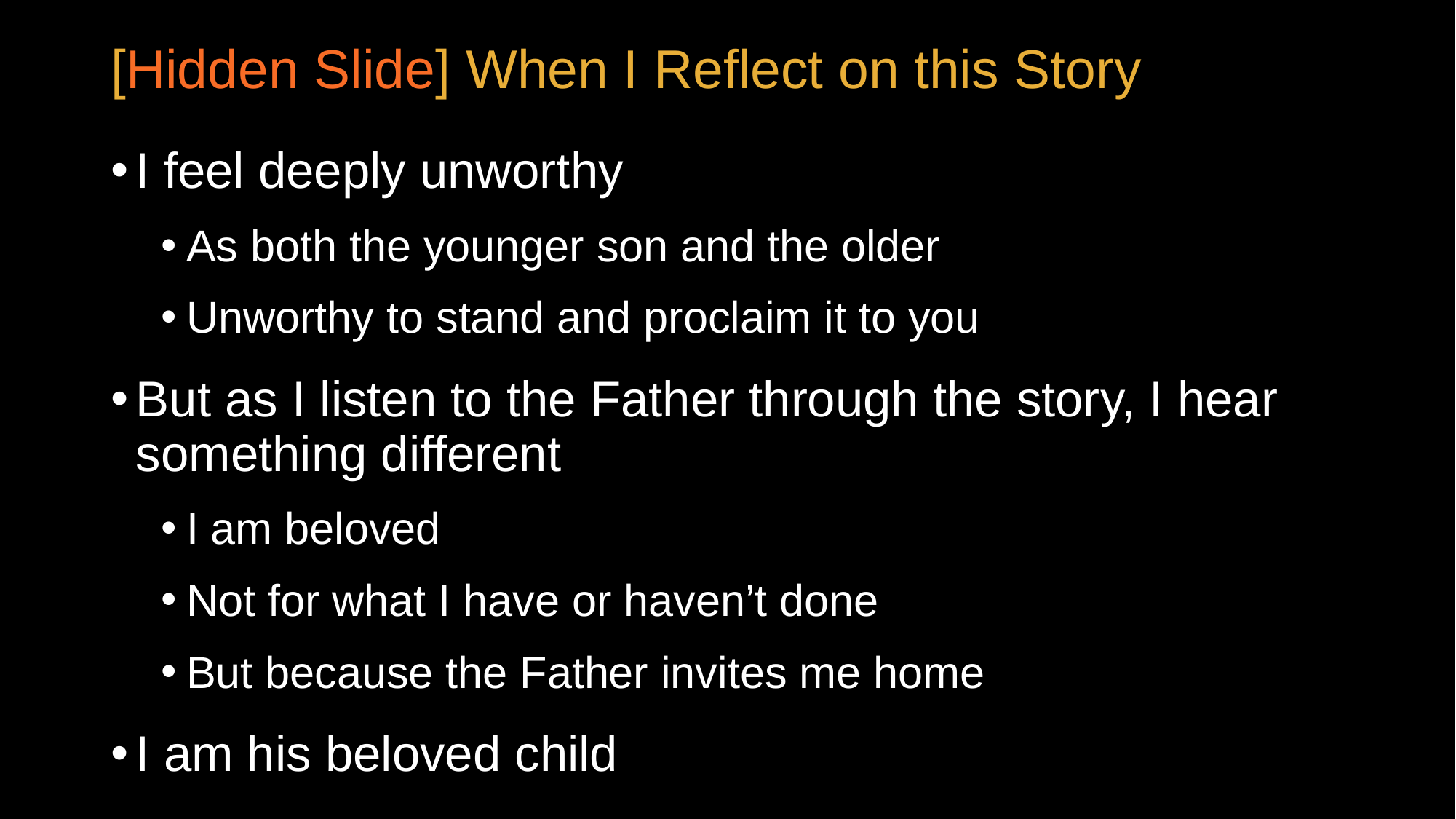

# [Hidden Slide] When I Reflect on this Story
I feel deeply unworthy
As both the younger son and the older
Unworthy to stand and proclaim it to you
But as I listen to the Father through the story, I hear something different
I am beloved
Not for what I have or haven’t done
But because the Father invites me home
I am his beloved child